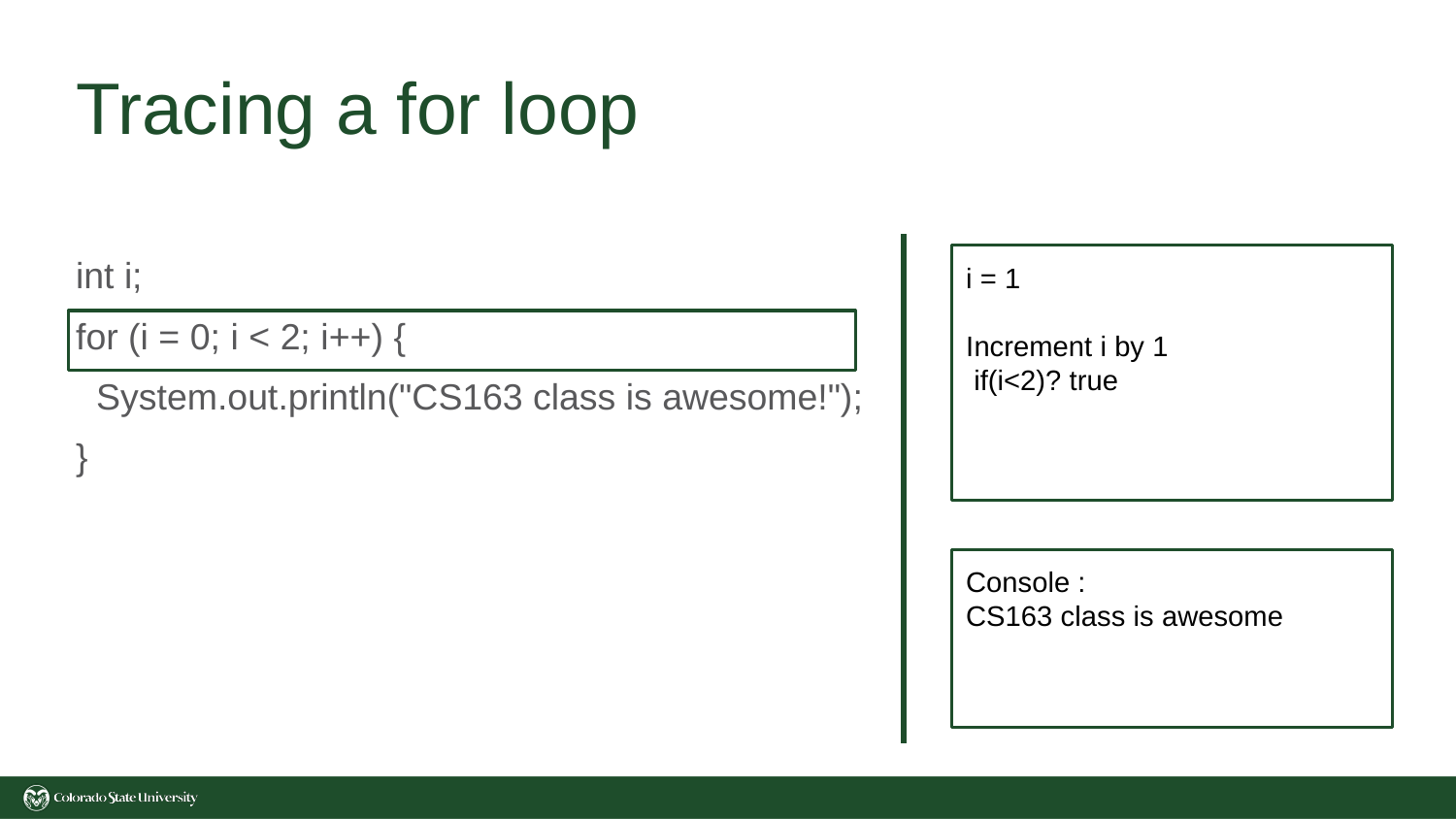

# Tracing a for loop
int i;
for (i = 0; i < 2; i++) {
  System.out.println("CS163 class is awesome!");
}
i = 1

Increment i by 1
 if(i<2)? true

Console :
CS163 class is awesome